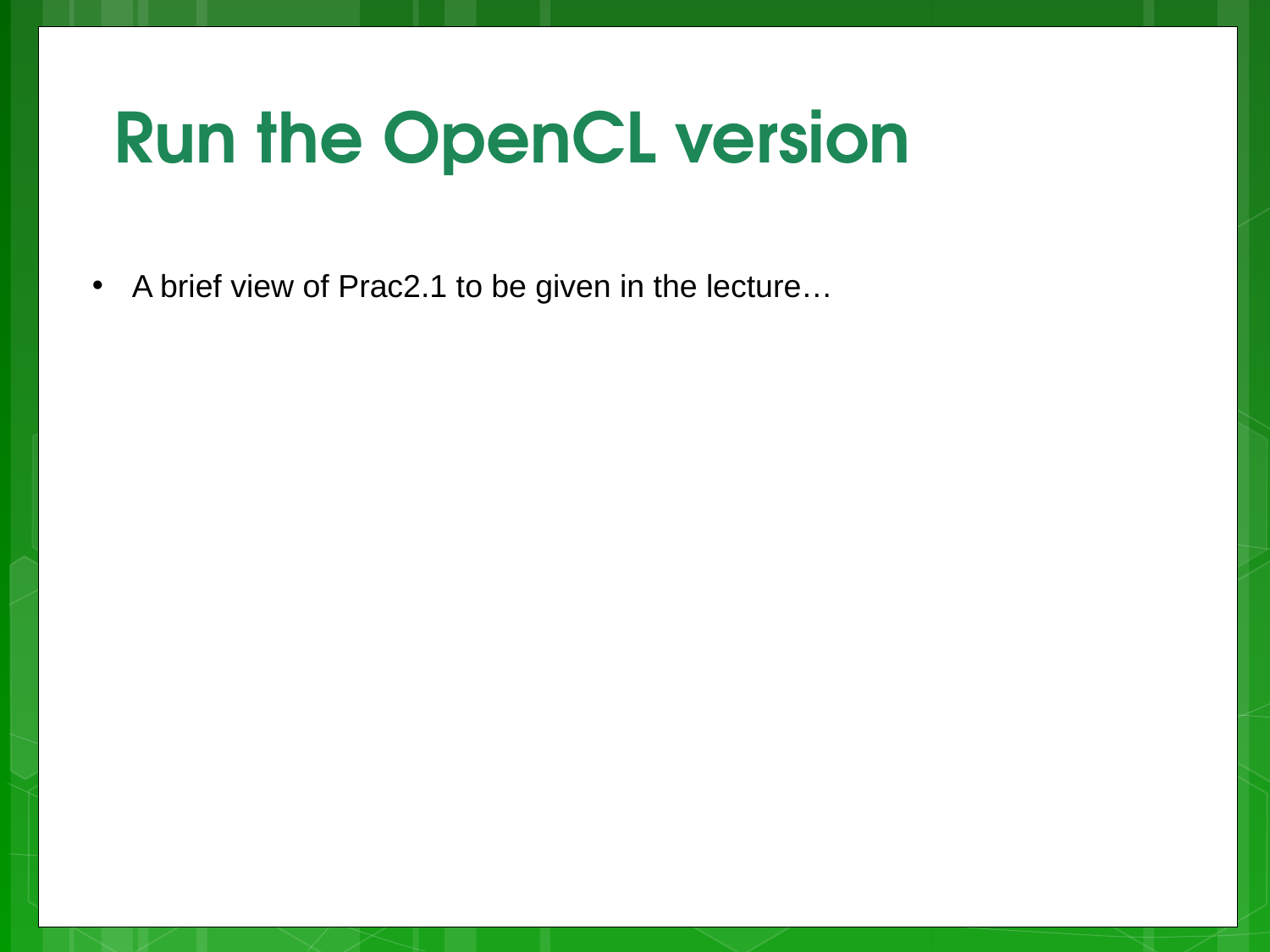

# Run the OpenCL version
A brief view of Prac2.1 to be given in the lecture…